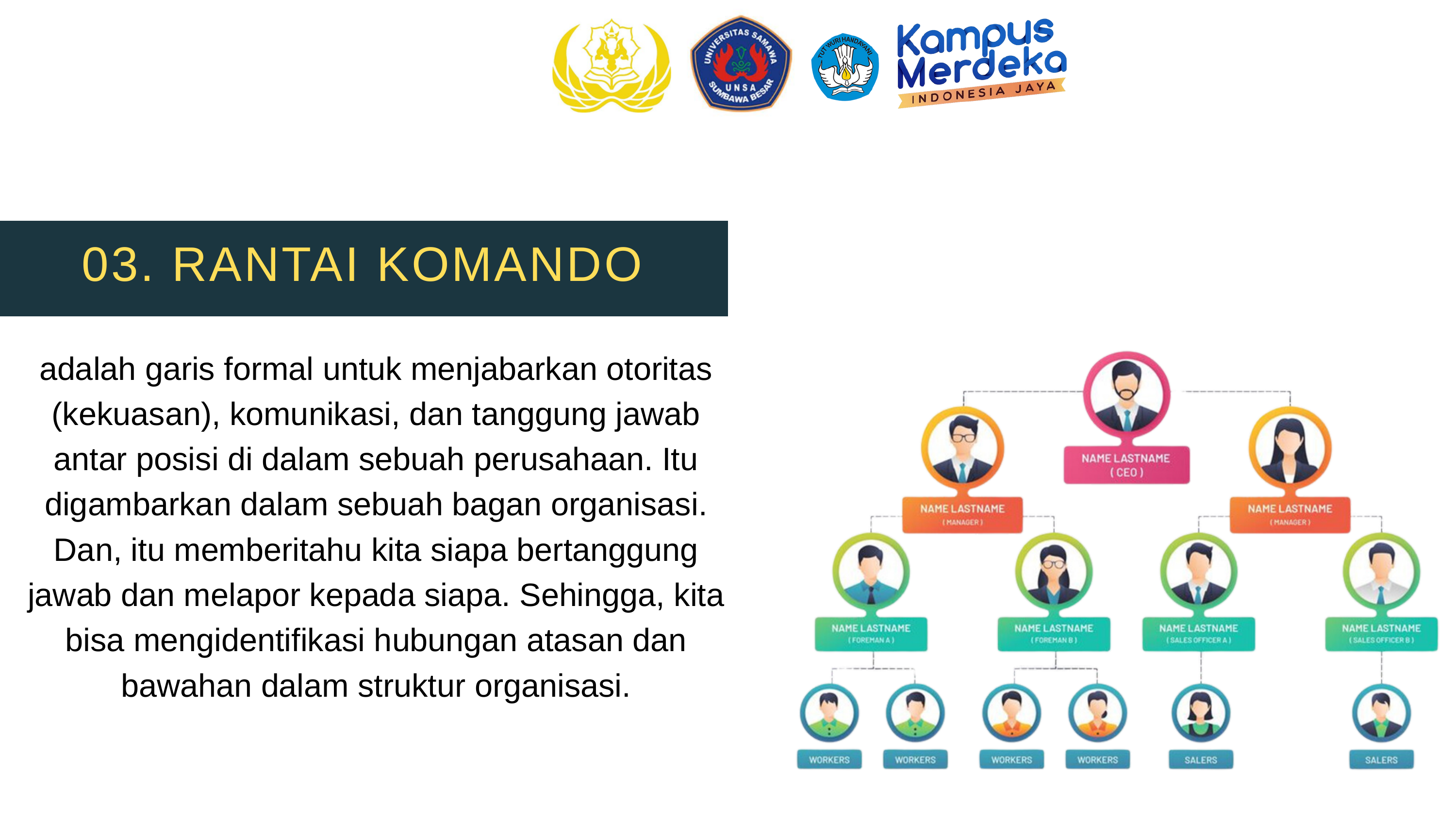

03. RANTAI KOMANDO

adalah garis formal untuk menjabarkan otoritas (kekuasan), komunikasi, dan tanggung jawab antar posisi di dalam sebuah perusahaan. Itu digambarkan dalam sebuah bagan organisasi. Dan, itu memberitahu kita siapa bertanggung jawab dan melapor kepada siapa. Sehingga, kita bisa mengidentifikasi hubungan atasan dan bawahan dalam struktur organisasi.